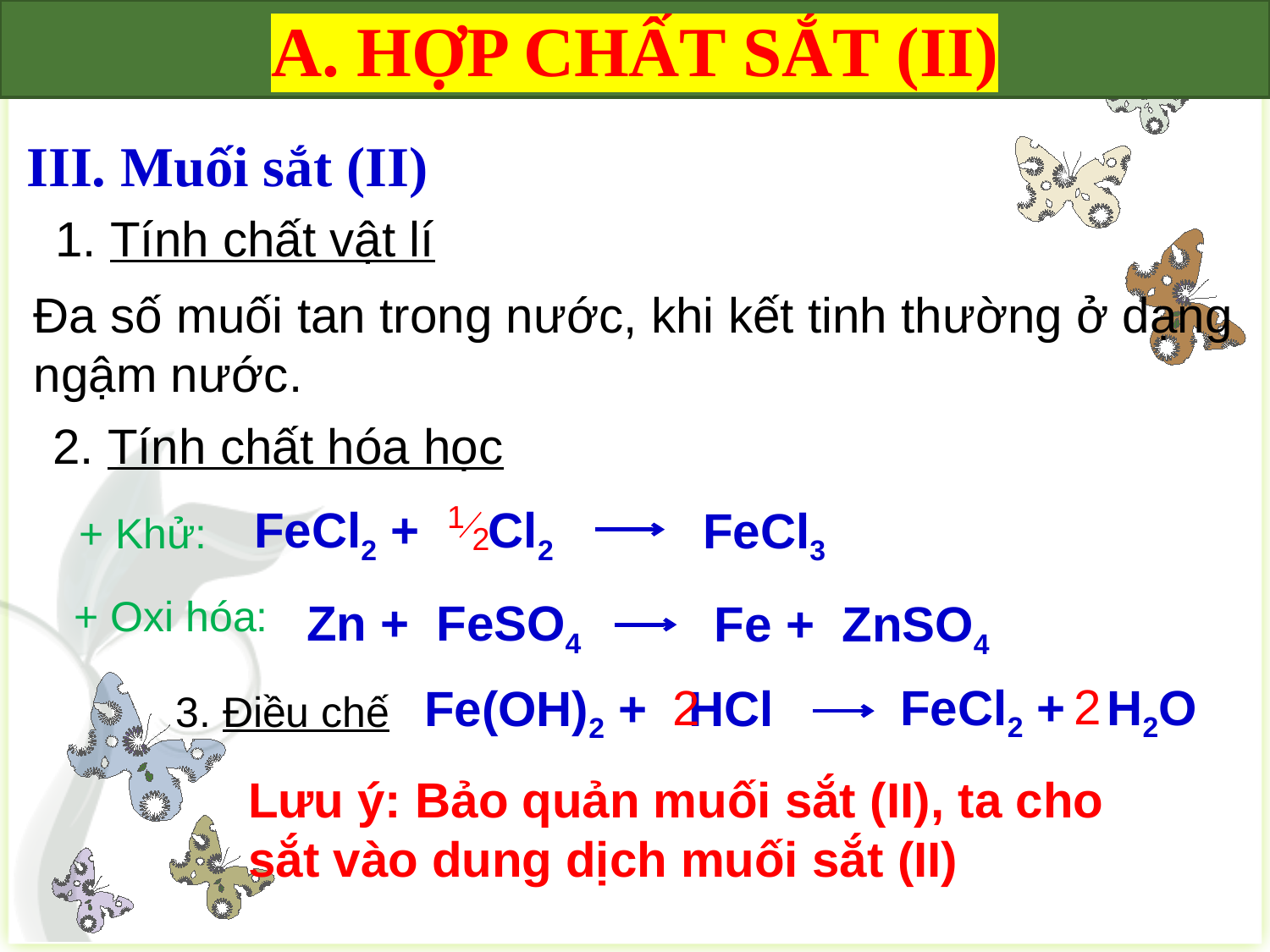

A. HỢP CHẤT SẮT (II)
III. Muối sắt (II)
1. Tính chất vật lí
Đa số muối tan trong nước, khi kết tinh thường ở dạng ngậm nước.
2. Tính chất hóa học
1
2
FeCl2 +     Cl2
FeCl3
+ Khử:
+ Oxi hóa:
Zn +  FeSO4
Fe +  ZnSO4
2
2
FeCl2 +   H2O
Fe(OH)2 +   HCl
3. Điều chế
Lưu ý: Bảo quản muối sắt (II), ta cho sắt vào dung dịch muối sắt (II)